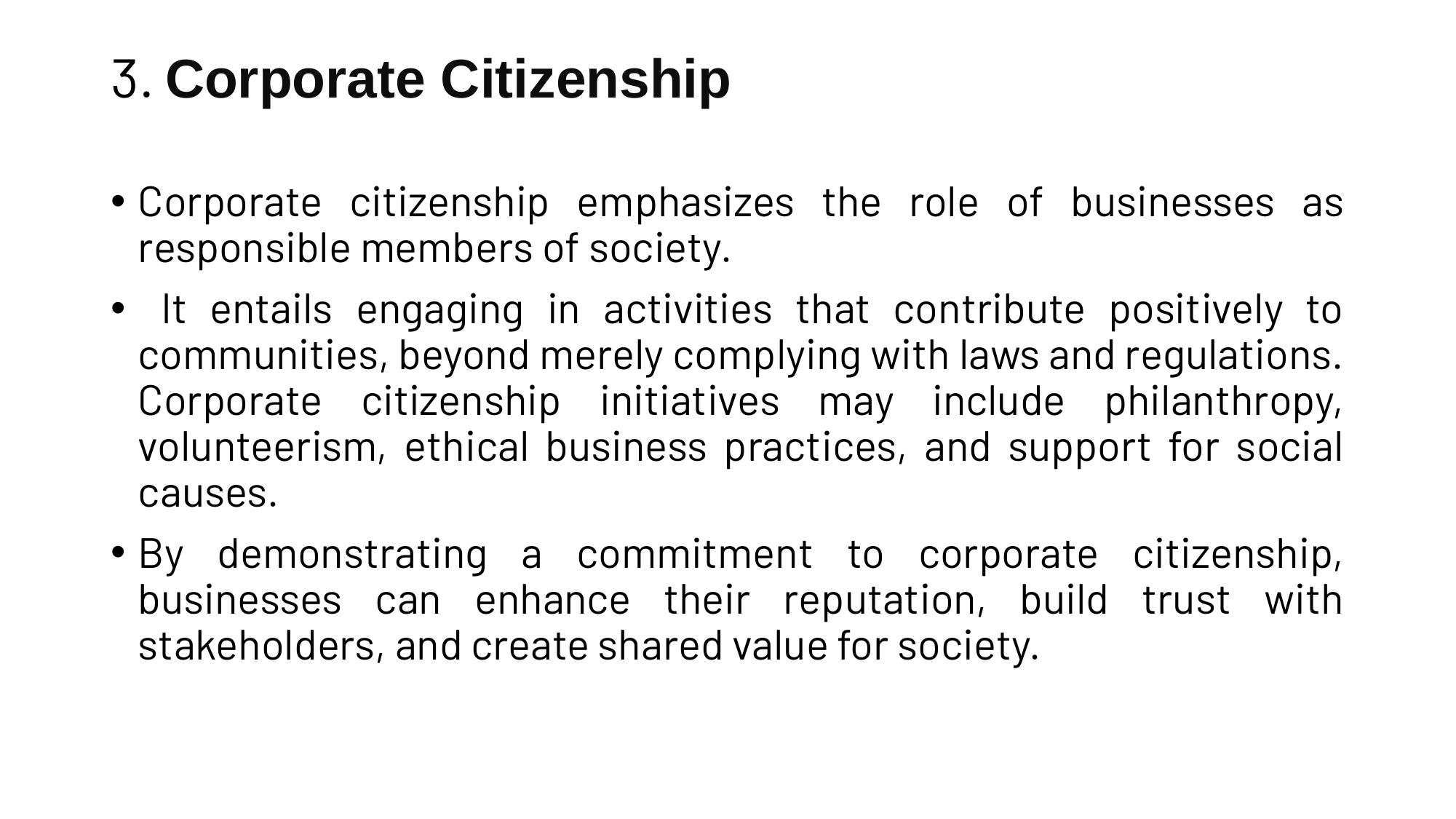

# 3. Corporate Citizenship
Corporate citizenship emphasizes the role of businesses as responsible members of society.
 It entails engaging in activities that contribute positively to communities, beyond merely complying with laws and regulations. Corporate citizenship initiatives may include philanthropy, volunteerism, ethical business practices, and support for social causes.
By demonstrating a commitment to corporate citizenship, businesses can enhance their reputation, build trust with stakeholders, and create shared value for society.